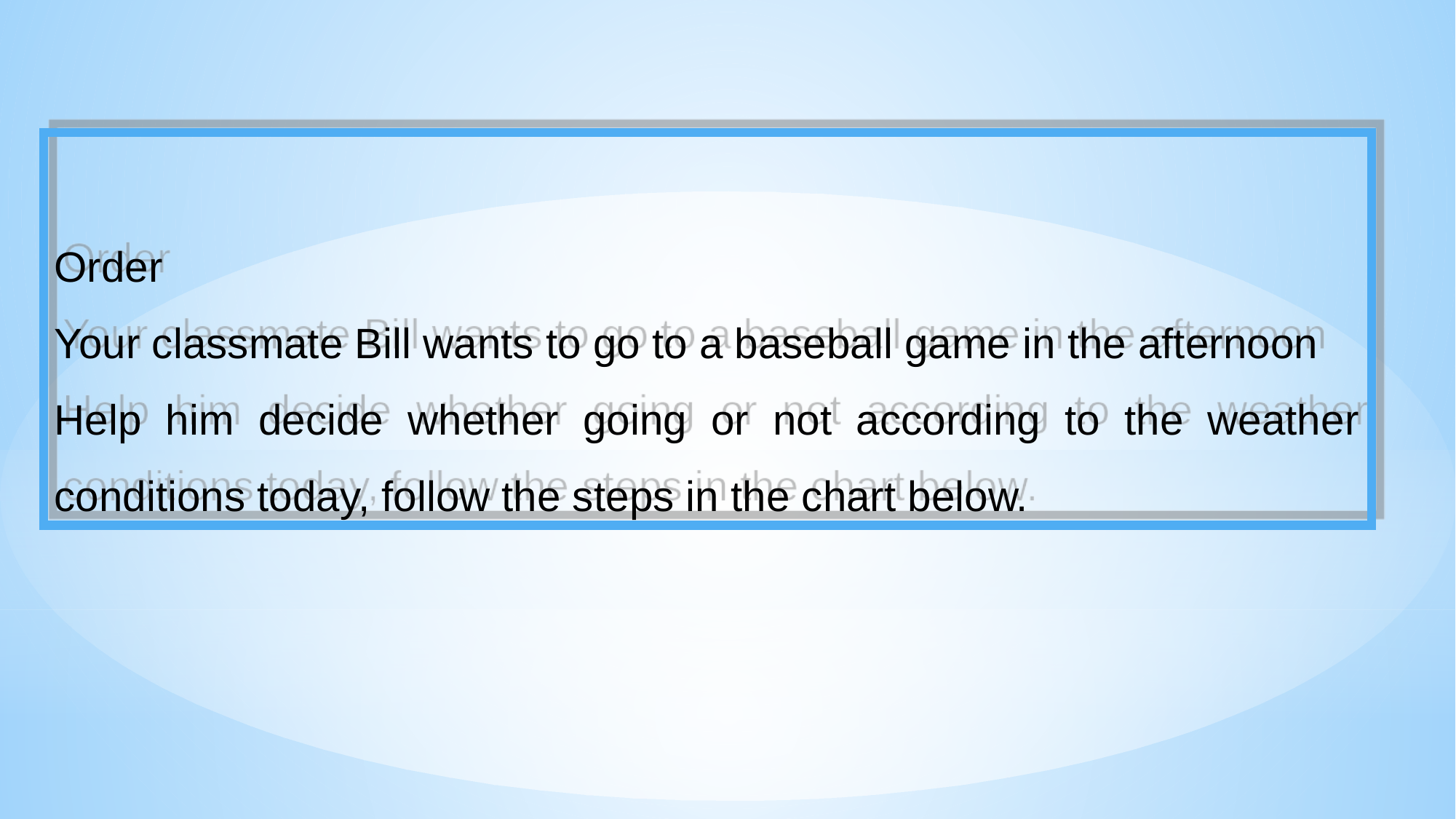

Order
Your classmate Bill wants to go to a baseball game in the afternoon
Help him decide whether going or not according to the weather conditions today, follow the steps in the chart below.